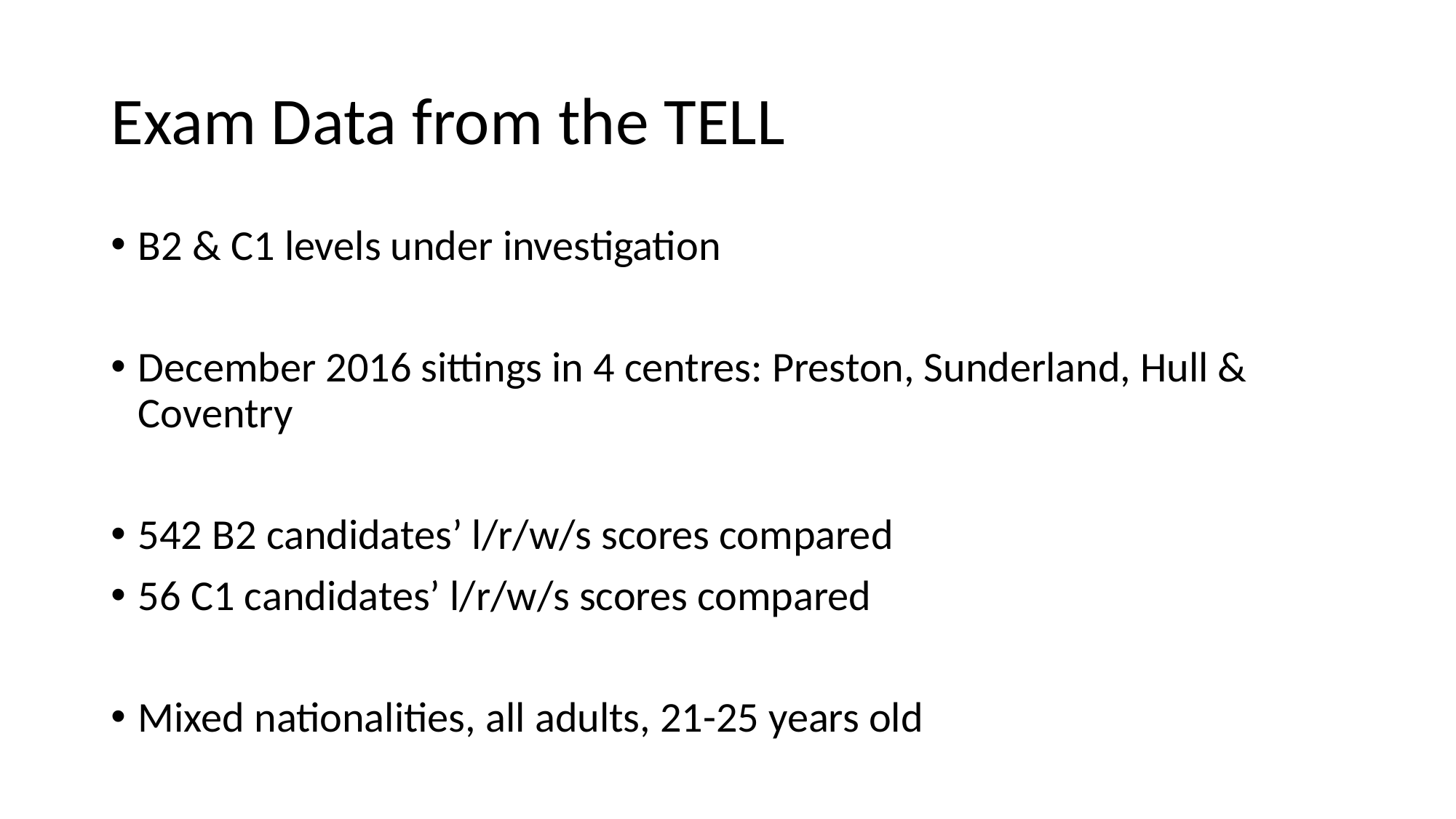

# Exam Data from the TELL
B2 & C1 levels under investigation

December 2016 sittings in 4 centres: Preston, Sunderland, Hull & Coventry

542 B2 candidates’ l/r/w/s scores compared
56 C1 candidates’ l/r/w/s scores compared

Mixed nationalities, all adults, 21-25 years old